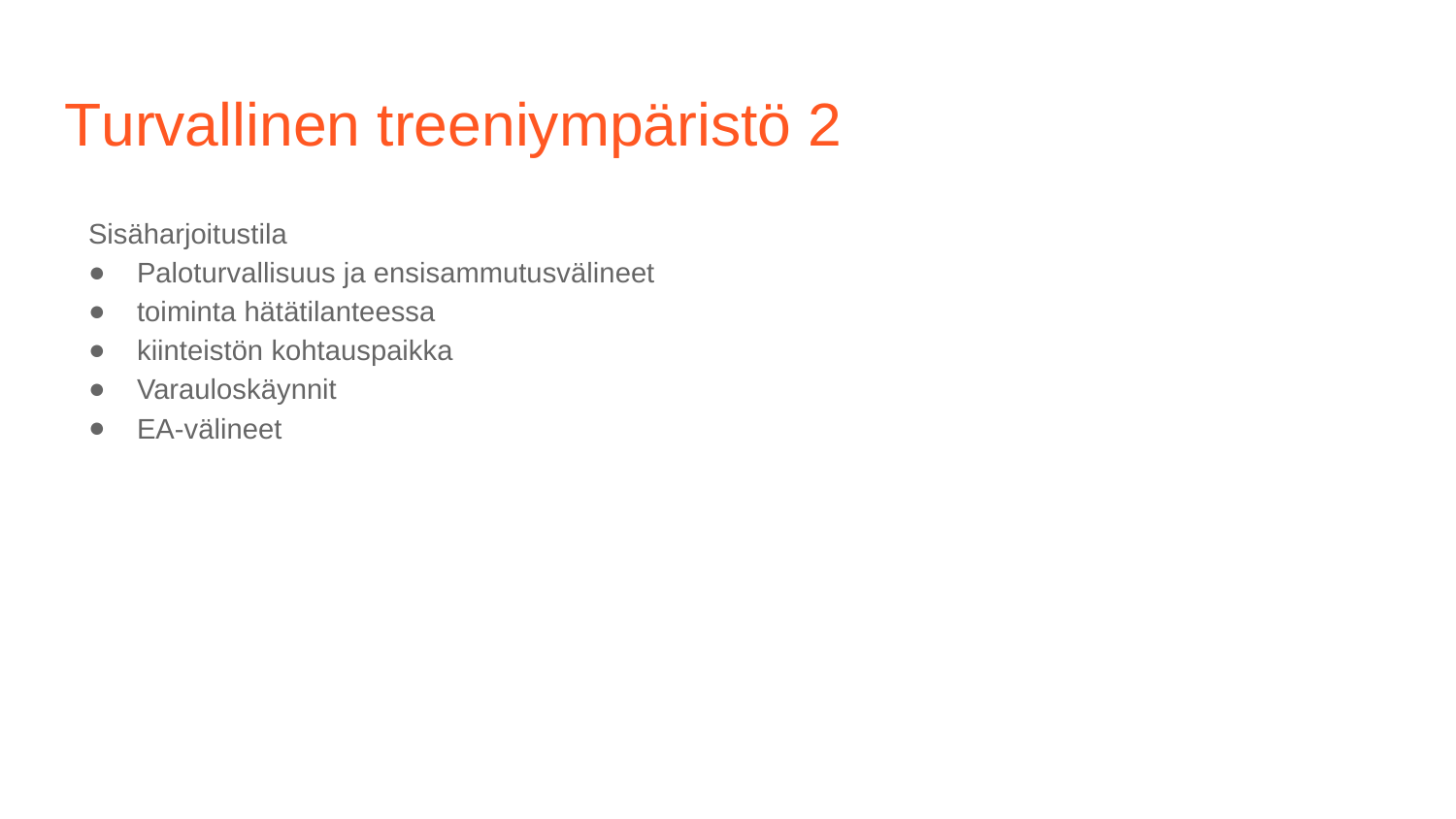

# Turvallinen treeniympäristö 2

Sisäharjoitustila
Paloturvallisuus ja ensisammutusvälineet
toiminta hätätilanteessa
kiinteistön kohtauspaikka
Varauloskäynnit
EA-välineet